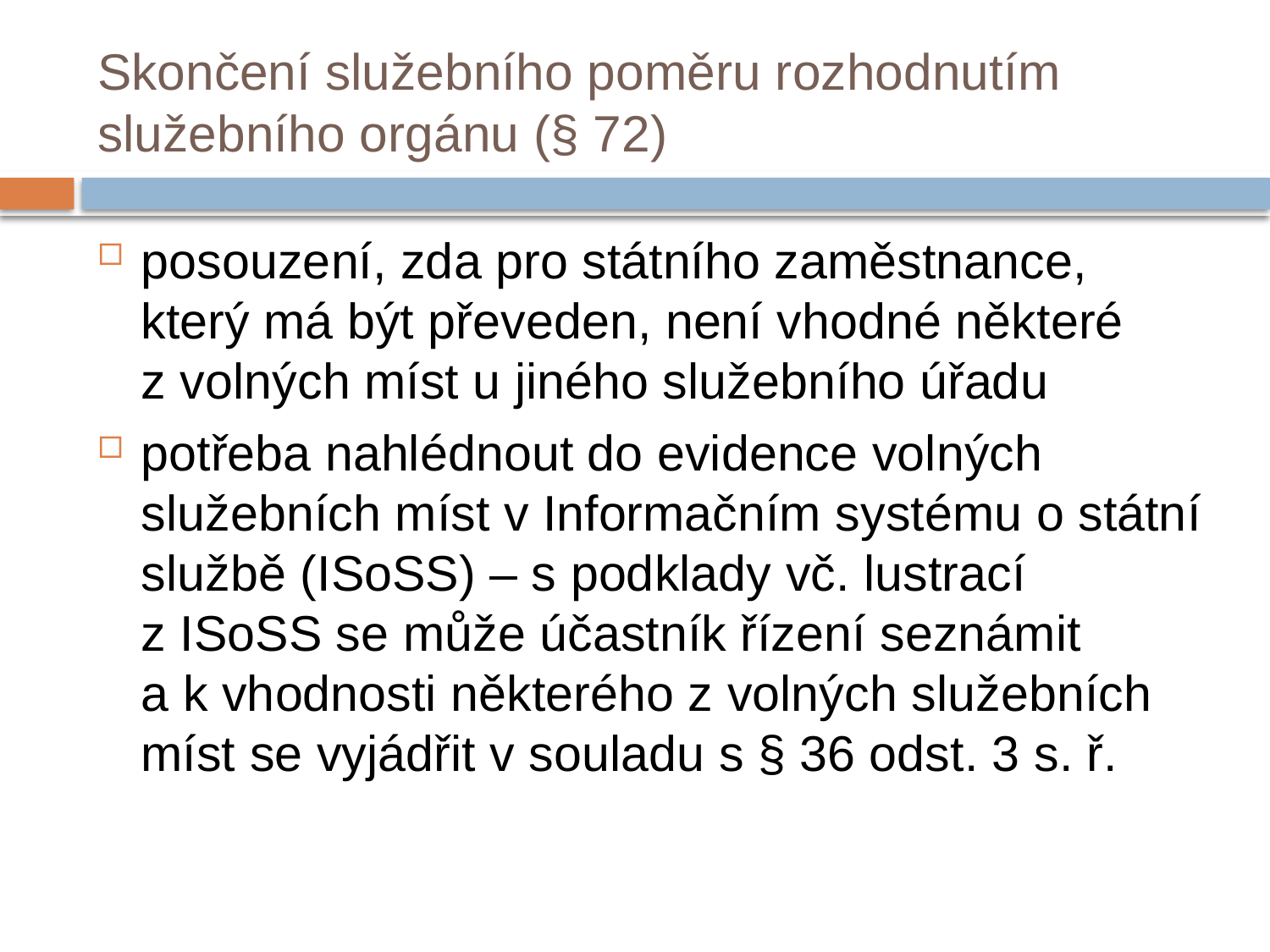

# Skončení služebního poměru rozhodnutím služebního orgánu (§ 72)
posouzení, zda pro státního zaměstnance, který má být převeden, není vhodné některé z volných míst u jiného služebního úřadu
potřeba nahlédnout do evidence volných služebních míst v Informačním systému o státní službě (ISoSS) – s podklady vč. lustrací z ISoSS se může účastník řízení seznámit a k vhodnosti některého z volných služebních míst se vyjádřit v souladu s § 36 odst. 3 s. ř.